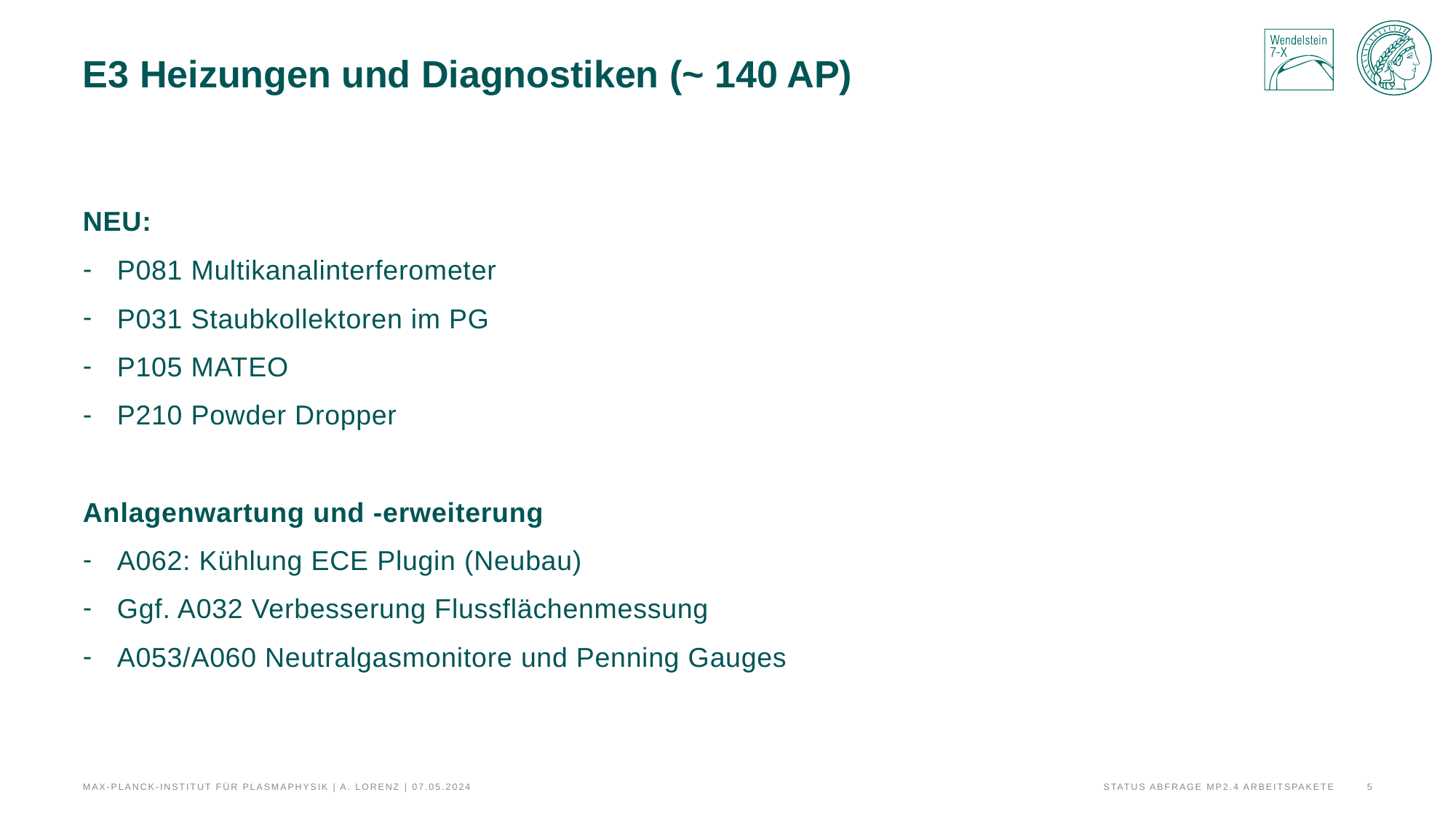

# E3 Heizungen und Diagnostiken (~ 140 AP)
NEU:
P081 Multikanalinterferometer
P031 Staubkollektoren im PG
P105 MATEO
P210 Powder Dropper

Anlagenwartung und -erweiterung
A062: Kühlung ECE Plugin (Neubau)
Ggf. A032 Verbesserung Flussflächenmessung
A053/A060 Neutralgasmonitore und Penning Gauges

Max-Planck-Institut für Plasmaphysik | A. Lorenz | 07.05.2024
5
Status Abfrage MP2.4 Arbeitspakete